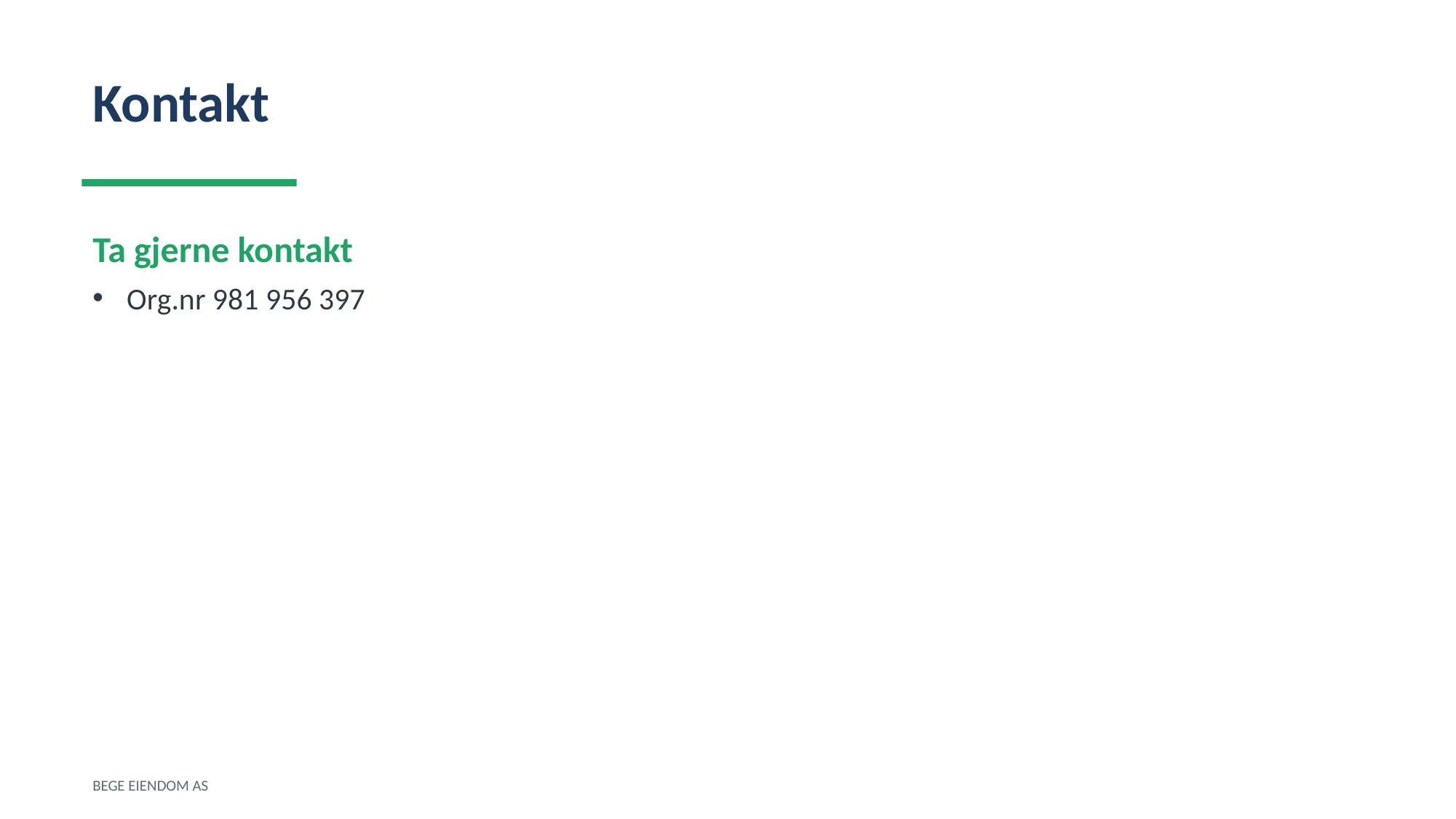

Kontakt

Ta gjerne kontakt
Org.nr 981 956 397
BEGE EIENDOM AS